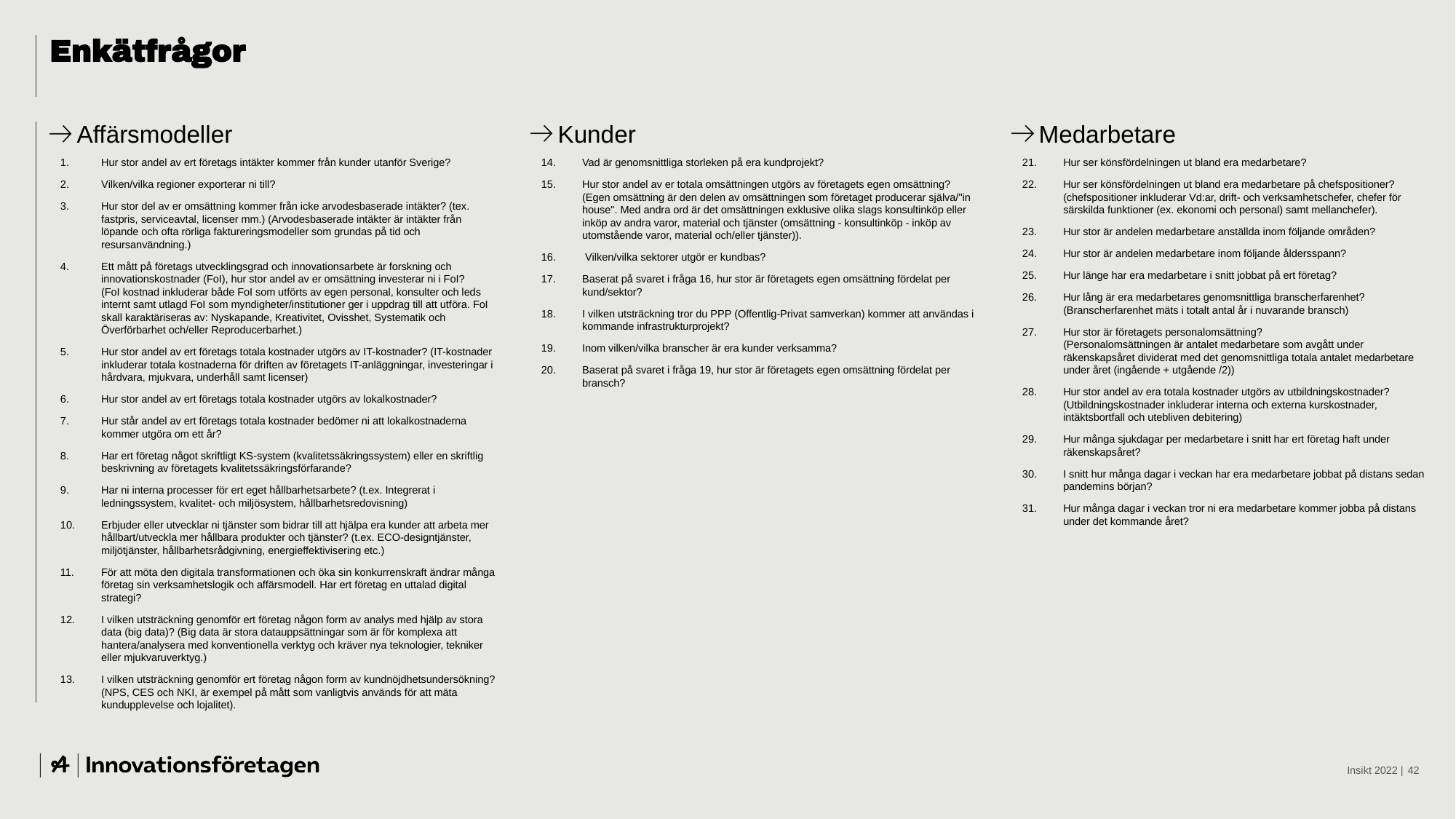

# Enkätfrågor
Affärsmodeller
Kunder
Medarbetare
Hur stor andel av ert företags intäkter kommer från kunder utanför Sverige?
Vilken/vilka regioner exporterar ni till?
Hur stor del av er omsättning kommer från icke arvodesbaserade intäkter? (tex. fastpris, serviceavtal, licenser mm.) (Arvodesbaserade intäkter är intäkter från löpande och ofta rörliga faktureringsmodeller som grundas på tid och resursanvändning.)
Ett mått på företags utvecklingsgrad och innovationsarbete är forskning och innovationskostnader (FoI), hur stor andel av er omsättning investerar ni i FoI?
(FoI kostnad inkluderar både FoI som utförts av egen personal, konsulter och leds internt samt utlagd FoI som myndigheter/institutioner ger i uppdrag till att utföra. FoI skall karaktäriseras av: Nyskapande, Kreativitet, Ovisshet, Systematik och Överförbarhet och/eller Reproducerbarhet.)
Hur stor andel av ert företags totala kostnader utgörs av IT-kostnader? (IT-kostnader inkluderar totala kostnaderna för driften av företagets IT-anläggningar, investeringar i hårdvara, mjukvara, underhåll samt licenser)
Hur stor andel av ert företags totala kostnader utgörs av lokalkostnader?
Hur står andel av ert företags totala kostnader bedömer ni att lokalkostnaderna kommer utgöra om ett år?
Har ert företag något skriftligt KS-system (kvalitetssäkringssystem) eller en skriftlig beskrivning av företagets kvalitetssäkringsförfarande?
Har ni interna processer för ert eget hållbarhetsarbete? (t.ex. Integrerat i ledningssystem, kvalitet- och miljösystem, hållbarhetsredovisning)
Erbjuder eller utvecklar ni tjänster som bidrar till att hjälpa era kunder att arbeta mer hållbart/utveckla mer hållbara produkter och tjänster? (t.ex. ECO-designtjänster, miljötjänster, hållbarhetsrådgivning, energieffektivisering etc.)
För att möta den digitala transformationen och öka sin konkurrenskraft ändrar många företag sin verksamhetslogik och affärsmodell. Har ert företag en uttalad digital strategi?
I vilken utsträckning genomför ert företag någon form av analys med hjälp av stora data (big data)? (Big data är stora datauppsättningar som är för komplexa att hantera/analysera med konventionella verktyg och kräver nya teknologier, tekniker eller mjukvaruverktyg.)
I vilken utsträckning genomför ert företag någon form av kundnöjdhetsundersökning? (NPS, CES och NKI, är exempel på mått som vanligtvis används för att mäta kundupplevelse och lojalitet).
Vad är genomsnittliga storleken på era kundprojekt?
Hur stor andel av er totala omsättningen utgörs av företagets egen omsättning? (Egen omsättning är den delen av omsättningen som företaget producerar själva/"in house". Med andra ord är det omsättningen exklusive olika slags konsultinköp eller inköp av andra varor, material och tjänster (omsättning - konsultinköp - inköp av utomstående varor, material och/eller tjänster)).
 Vilken/vilka sektorer utgör er kundbas?
Baserat på svaret i fråga 16, hur stor är företagets egen omsättning fördelat per kund/sektor?
I vilken utsträckning tror du PPP (Offentlig-Privat samverkan) kommer att användas i kommande infrastrukturprojekt?
Inom vilken/vilka branscher är era kunder verksamma?
Baserat på svaret i fråga 19, hur stor är företagets egen omsättning fördelat per bransch?

Hur ser könsfördelningen ut bland era medarbetare?
Hur ser könsfördelningen ut bland era medarbetare på chefspositioner? (chefspositioner inkluderar Vd:ar, drift- och verksamhetschefer, chefer för särskilda funktioner (ex. ekonomi och personal) samt mellanchefer).
Hur stor är andelen medarbetare anställda inom följande områden?
Hur stor är andelen medarbetare inom följande åldersspann?
Hur länge har era medarbetare i snitt jobbat på ert företag?
Hur lång är era medarbetares genomsnittliga branscherfarenhet? (Branscherfarenhet mäts i totalt antal år i nuvarande bransch)
Hur stor är företagets personalomsättning?
(Personalomsättningen är antalet medarbetare som avgått under räkenskapsåret dividerat med det genomsnittliga totala antalet medarbetare under året (ingående + utgående /2))
Hur stor andel av era totala kostnader utgörs av utbildningskostnader? (Utbildningskostnader inkluderar interna och externa kurskostnader, intäktsbortfall och utebliven debitering)
Hur många sjukdagar per medarbetare i snitt har ert företag haft under räkenskapsåret?
I snitt hur många dagar i veckan har era medarbetare jobbat på distans sedan pandemins början?
Hur många dagar i veckan tror ni era medarbetare kommer jobba på distans under det kommande året?

Insikt 2022 |
42